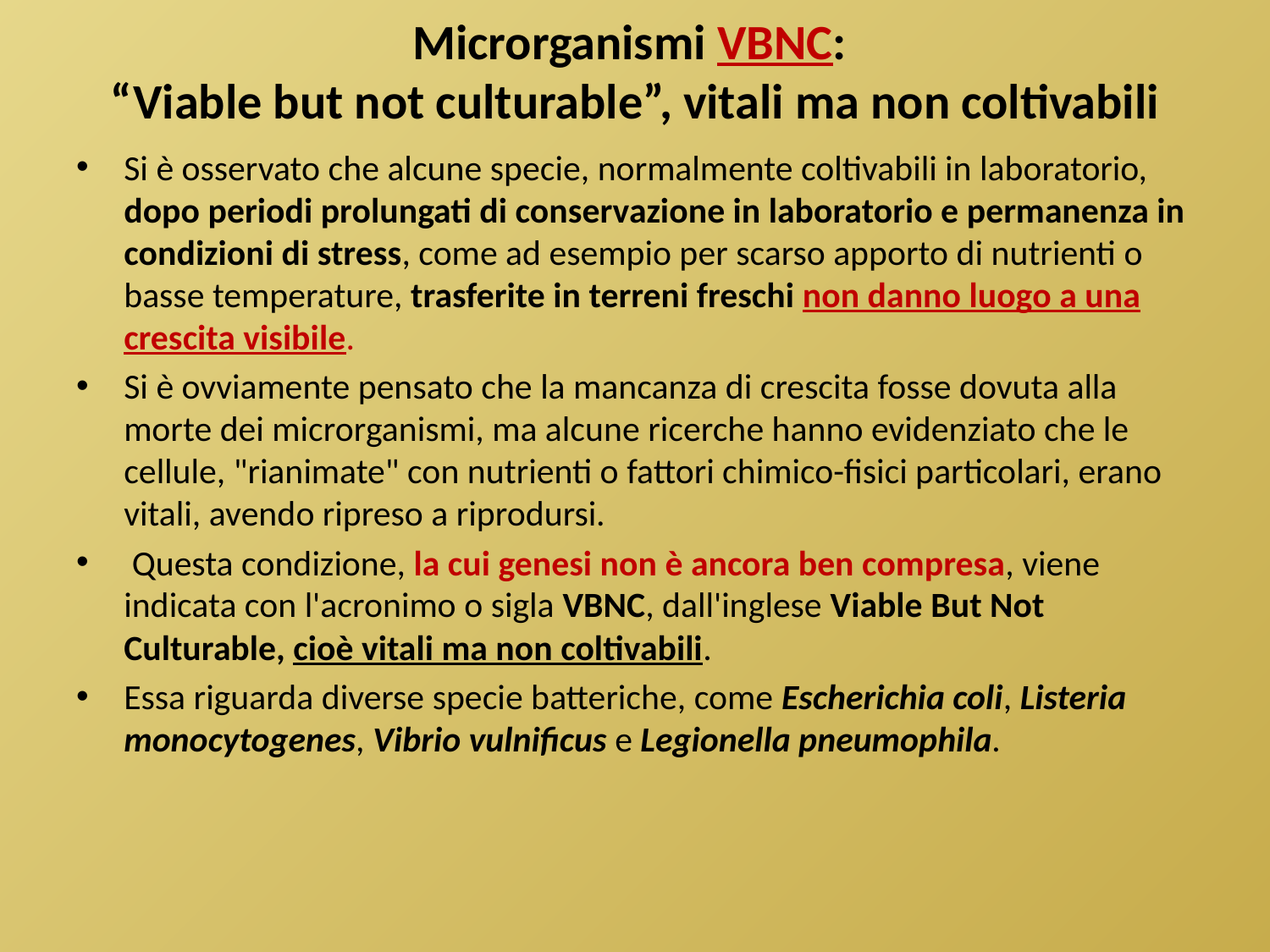

# Microrganismi VBNC: “Viable but not culturable”, vitali ma non coltivabili
Si è osservato che alcune specie, normalmente coltivabili in laboratorio, dopo periodi prolungati di conservazione in laboratorio e permanenza in condizioni di stress, come ad esempio per scarso apporto di nutrienti o basse temperature, trasferite in terreni freschi non danno luogo a una crescita visibile.
Si è ovviamente pensato che la mancanza di crescita fosse dovuta alla morte dei microrganismi, ma alcune ricerche hanno evidenziato che le cellule, "rianimate" con nutrienti o fattori chimico-fisici particolari, erano vitali, avendo ripreso a riprodursi.
 Questa condizione, la cui genesi non è ancora ben compresa, viene indicata con l'acronimo o sigla VBNC, dall'inglese Viable But Not Culturable, cioè vitali ma non coltivabili.
Essa riguarda diverse specie batteriche, come Escherichia coli, Listeria monocytogenes, Vibrio vulnificus e Legionella pneumophila.